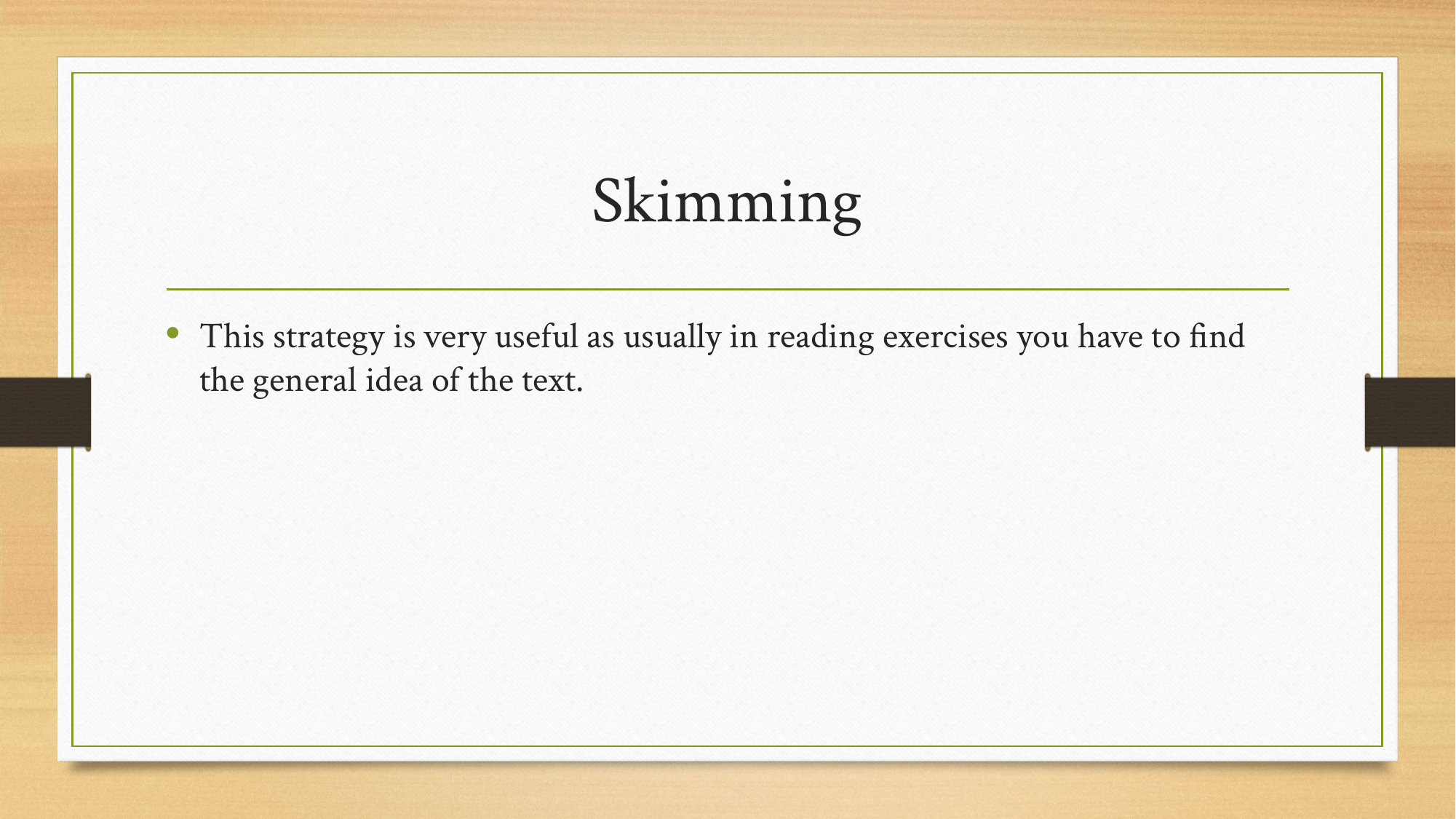

# Skimming
This strategy is very useful as usually in reading exercises you have to find the general idea of the text.